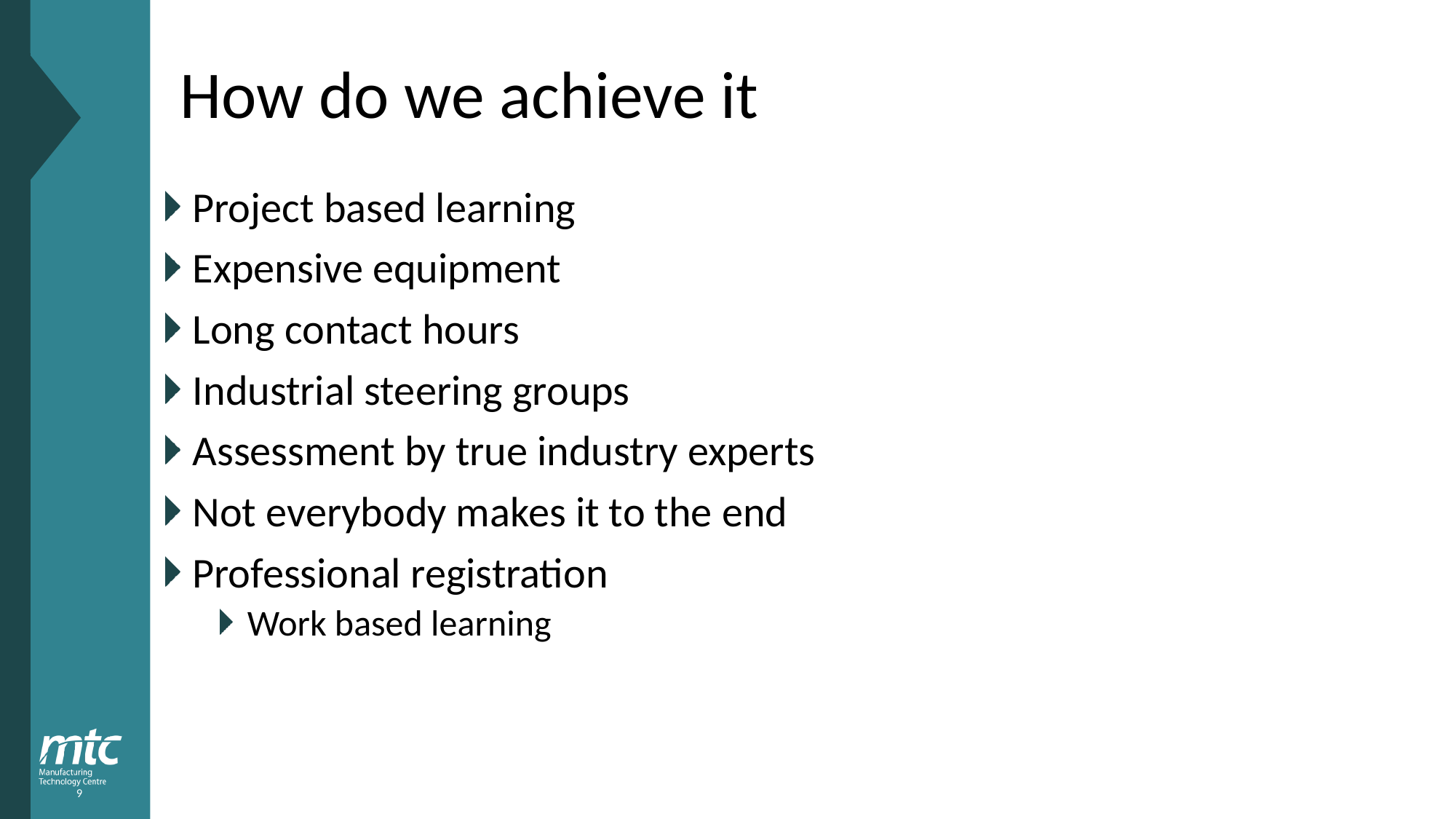

# How do we achieve it
Project based learning
Expensive equipment
Long contact hours
Industrial steering groups
Assessment by true industry experts
Not everybody makes it to the end
Professional registration
Work based learning